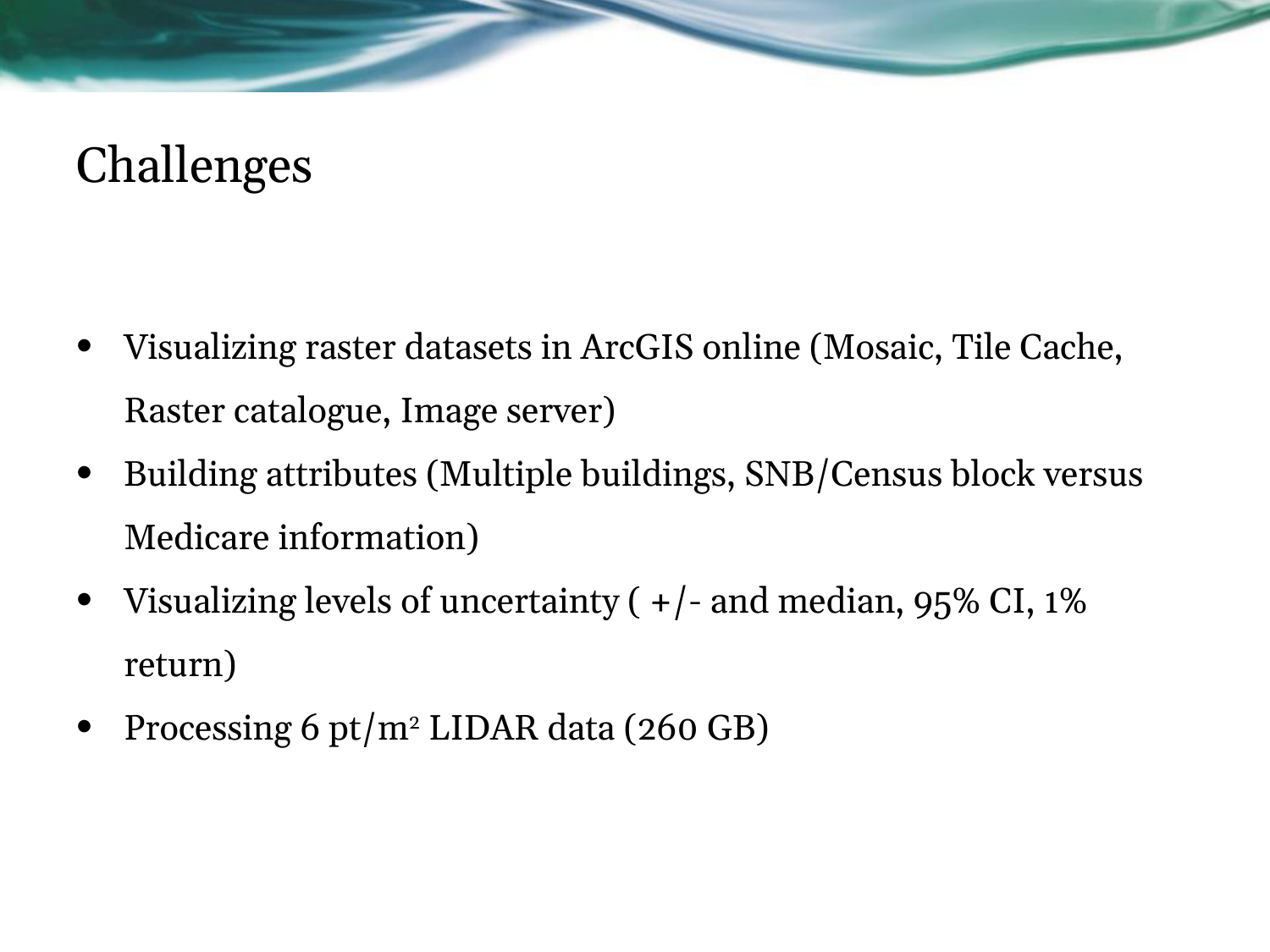

# Challenges

Visualizing raster datasets in ArcGIS online (Mosaic, Tile Cache, Raster catalogue, Image server)
Building attributes (Multiple buildings, SNB/Census block versus Medicare information)
Visualizing levels of uncertainty ( +/- and median, 95% CI, 1% return)
Processing 6 pt/m2 LIDAR data (260 GB)